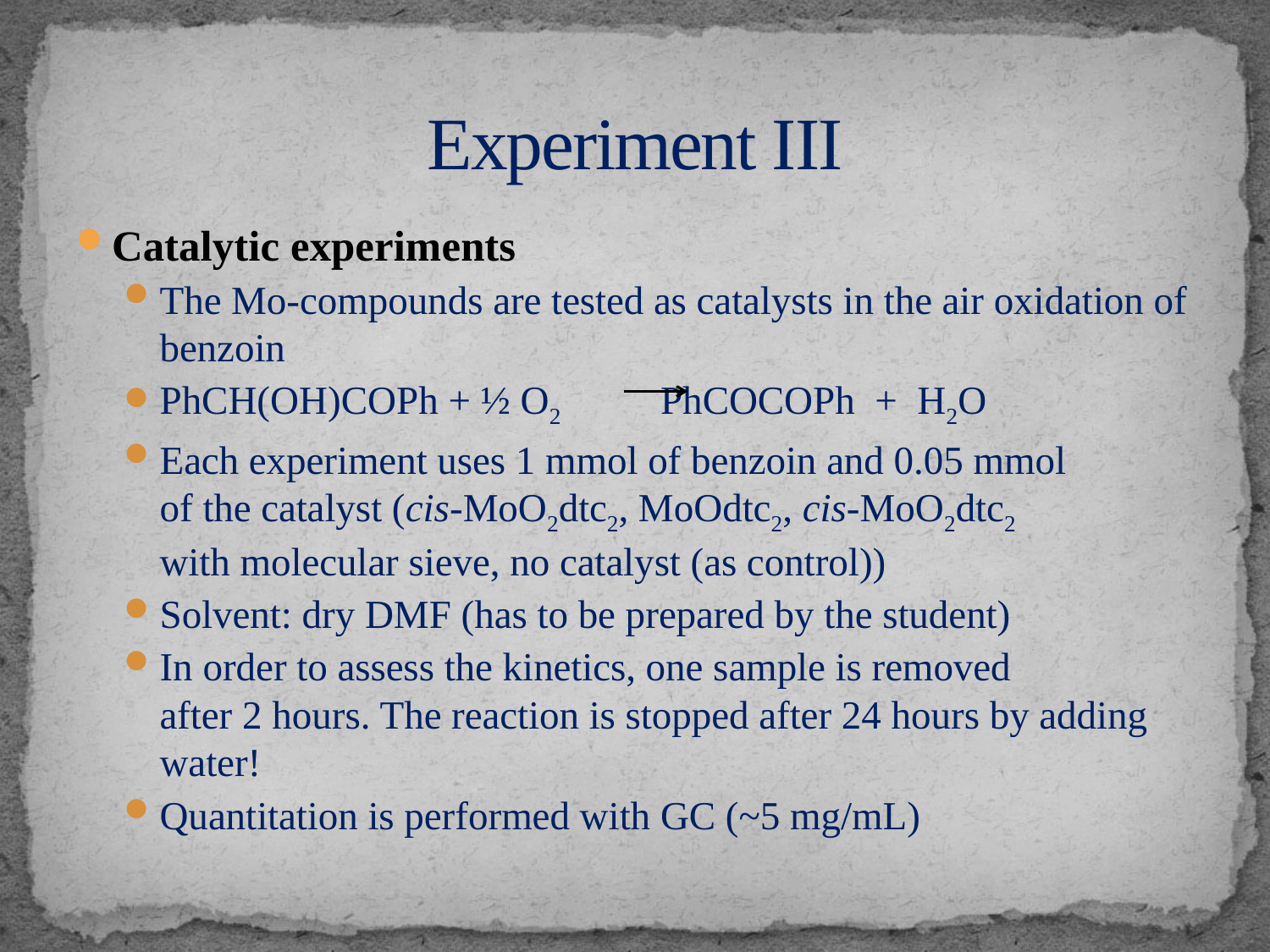

# Experiment III
Catalytic experiments
The Mo-compounds are tested as catalysts in the air oxidation of benzoin
PhCH(OH)COPh + ½ O2          PhCOCOPh  +  H2O
Each experiment uses 1 mmol of benzoin and 0.05 mmol
of the catalyst (cis-MoO2dtc2, MoOdtc2, cis-MoO2dtc2
with molecular sieve, no catalyst (as control))
Solvent: dry DMF (has to be prepared by the student)
In order to assess the kinetics, one sample is removed
after 2 hours. The reaction is stopped after 24 hours by adding water!
Quantitation is performed with GC (~5 mg/mL)